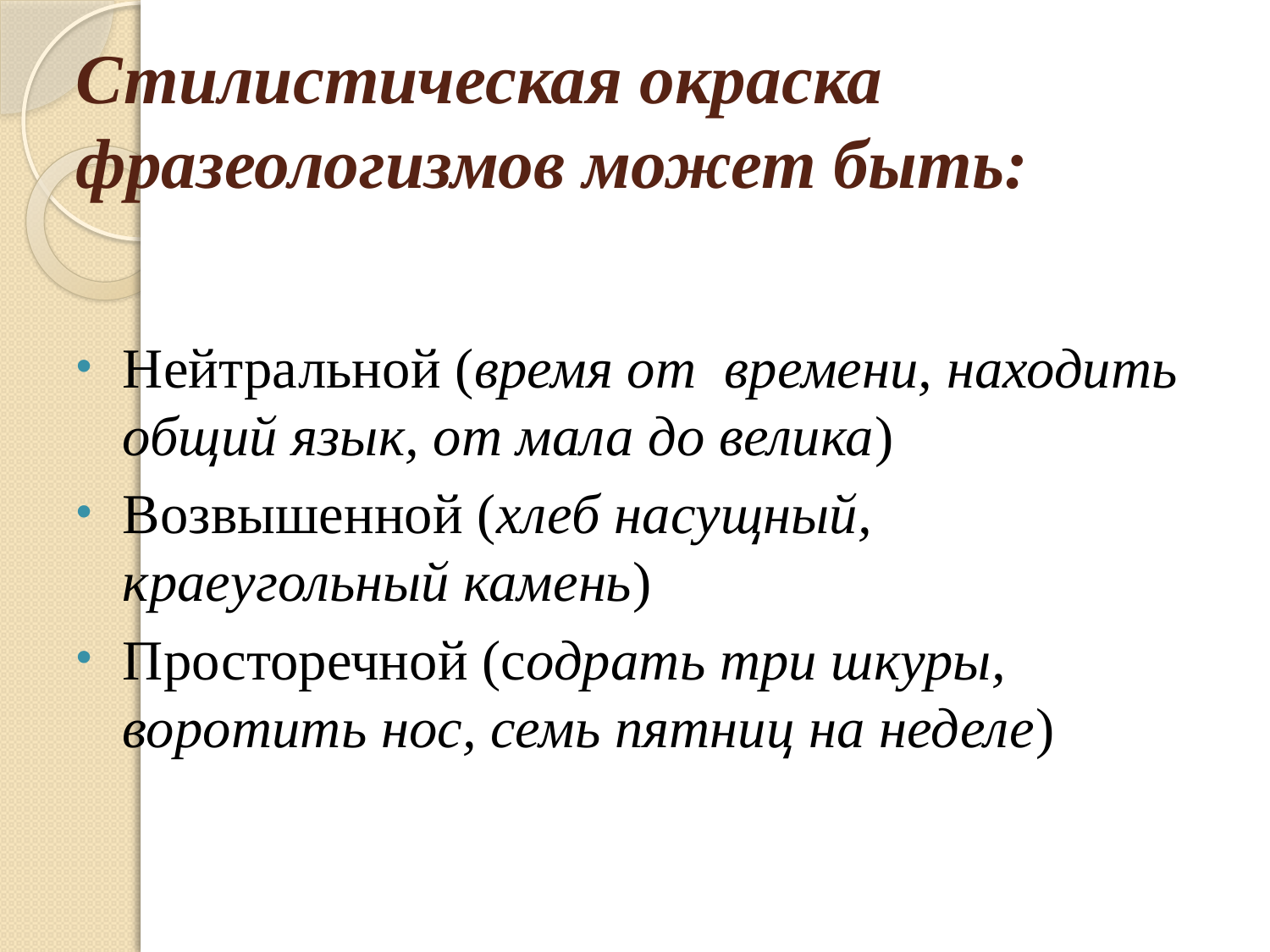

# Стилистическая окраска фразеологизмов может быть:
Нейтральной (время от  времени, находить общий язык, от мала до велика)
Возвышенной (хлеб насущный, краеугольный камень)
Просторечной (содрать три шкуры, воротить нос, семь пятниц на неделе)